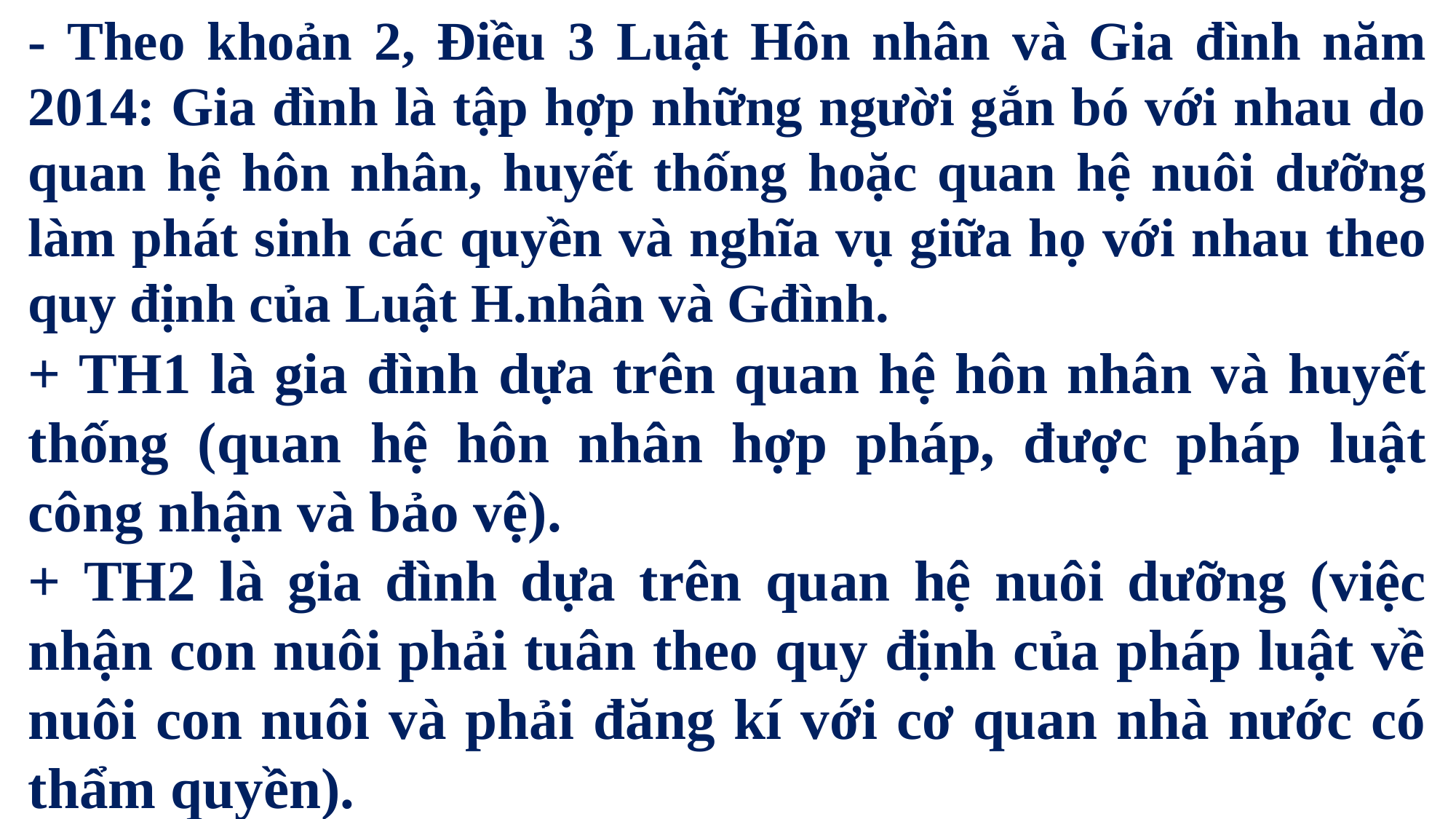

- Theo khoản 2, Điều 3 Luật Hôn nhân và Gia đình năm 2014: Gia đình là tập hợp những người gắn bó với nhau do quan hệ hôn nhân, huyết thống hoặc quan hệ nuôi dưỡng làm phát sinh các quyền và nghĩa vụ giữa họ với nhau theo quy định của Luật H.nhân và Gđình.
+ TH1 là gia đình dựa trên quan hệ hôn nhân và huyết thống (quan hệ hôn nhân hợp pháp, được pháp luật công nhận và bảo vệ).
+ TH2 là gia đình dựa trên quan hệ nuôi dưỡng (việc nhận con nuôi phải tuân theo quy định của pháp luật về nuôi con nuôi và phải đăng kí với cơ quan nhà nước có thẩm quyền).